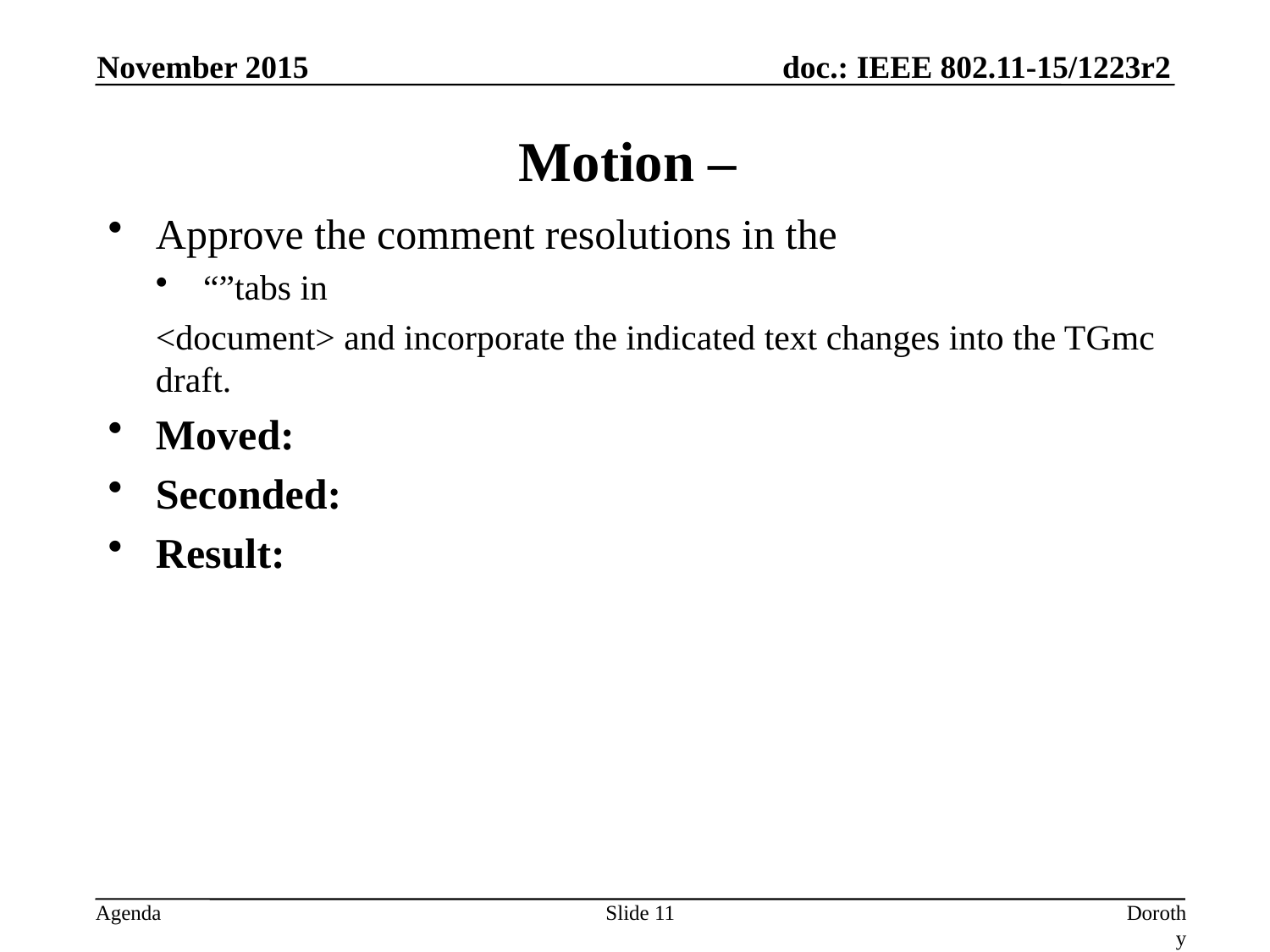

November 2015
# Motion –
Approve the comment resolutions in the
“”tabs in
<document> and incorporate the indicated text changes into the TGmc draft.
Moved:
Seconded:
Result:
Slide 11
Dorothy Stanley, HPE-Aruba